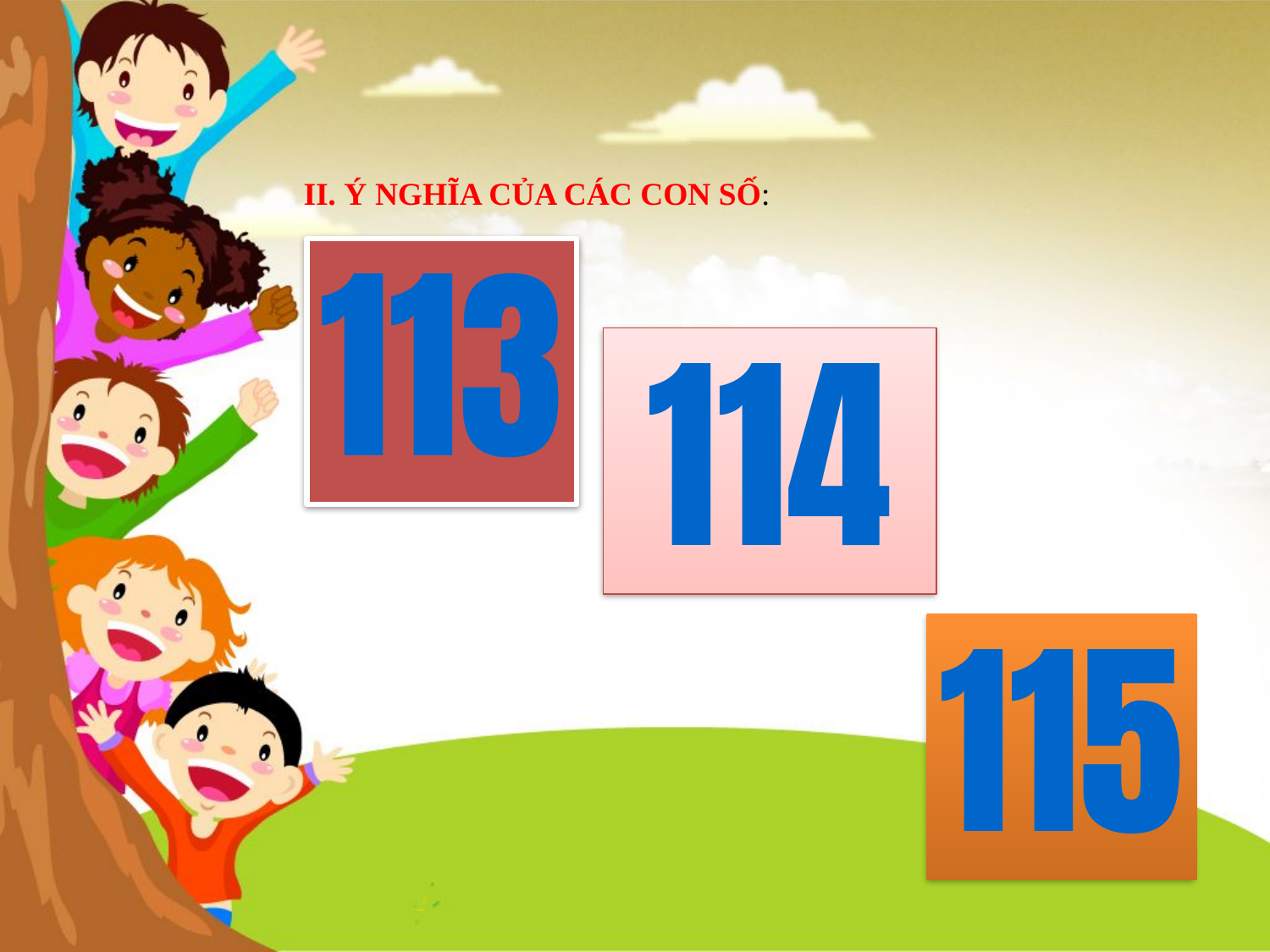

II. Ý NGHĨA CỦA CÁC CON SỐ:
113
114
115